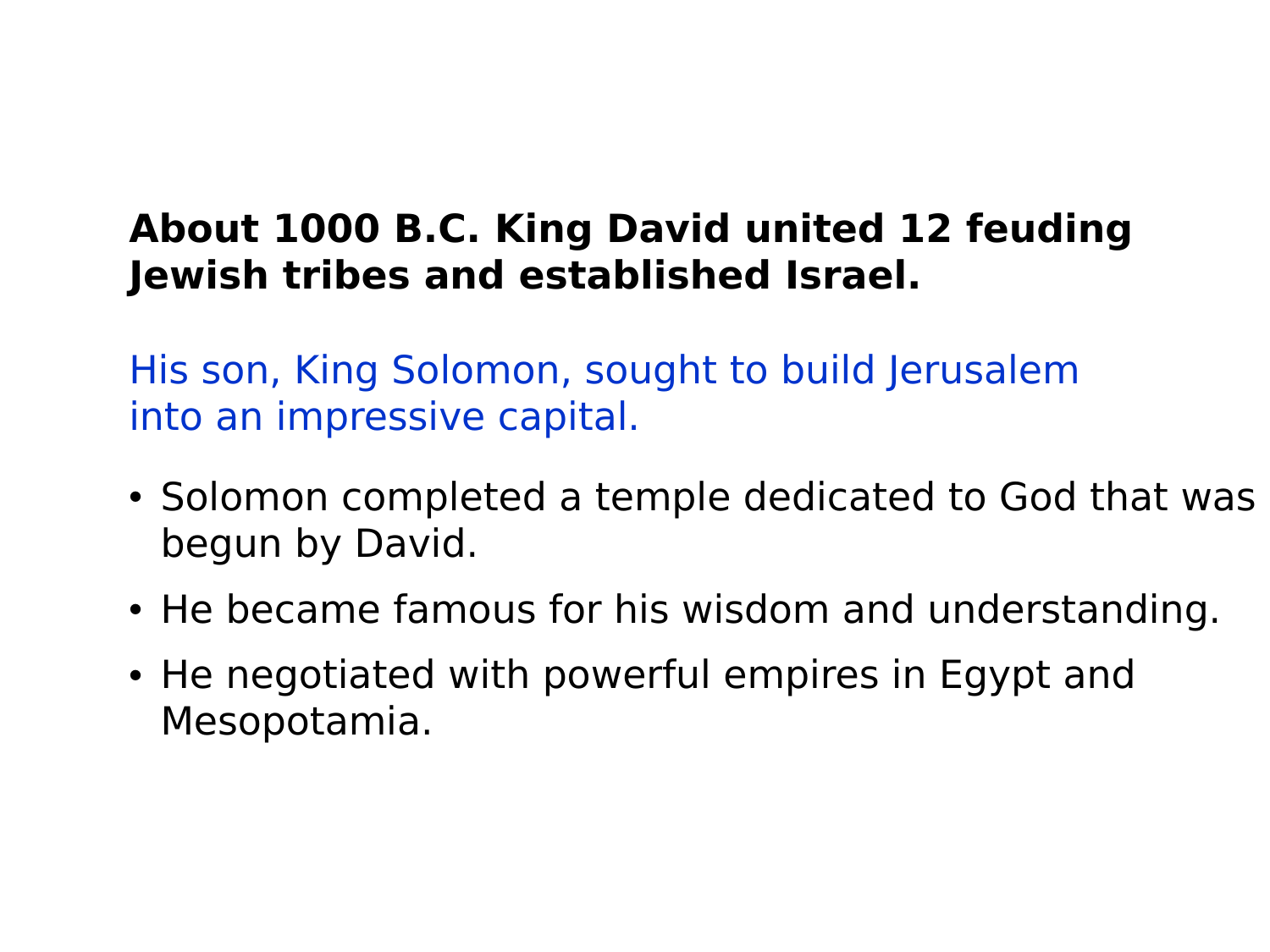

About 1000 B.C. King David united 12 feuding Jewish tribes and established Israel.
His son, King Solomon, sought to build Jerusalem into an impressive capital.
Solomon completed a temple dedicated to God that was begun by David.
He became famous for his wisdom and understanding.
He negotiated with powerful empires in Egypt and Mesopotamia.